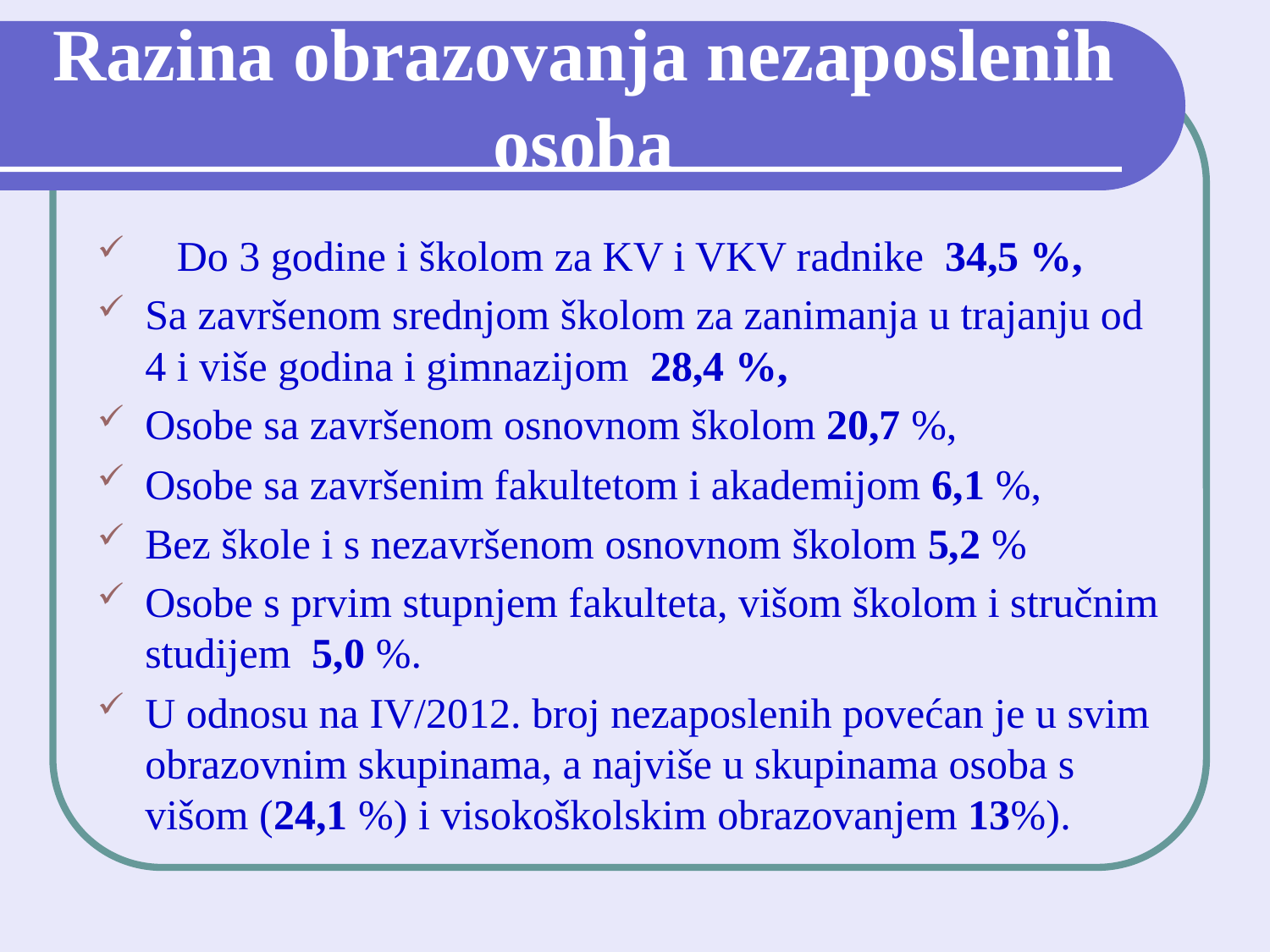

# Razina obrazovanja nezaposlenih osoba
   Do 3 godine i školom za KV i VKV radnike  34,5 %,
Sa završenom srednjom školom za zanimanja u trajanju od 4 i više godina i gimnazijom  28,4 %,
Osobe sa završenom osnovnom školom 20,7 %,
Osobe sa završenim fakultetom i akademijom 6,1 %,
Bez škole i s nezavršenom osnovnom školom 5,2 %
Osobe s prvim stupnjem fakulteta, višom školom i stručnim studijem  5,0 %.
U odnosu na IV/2012. broj nezaposlenih povećan je u svim obrazovnim skupinama, a najviše u skupinama osoba s višom (24,1 %) i visokoškolskim obrazovanjem 13%).